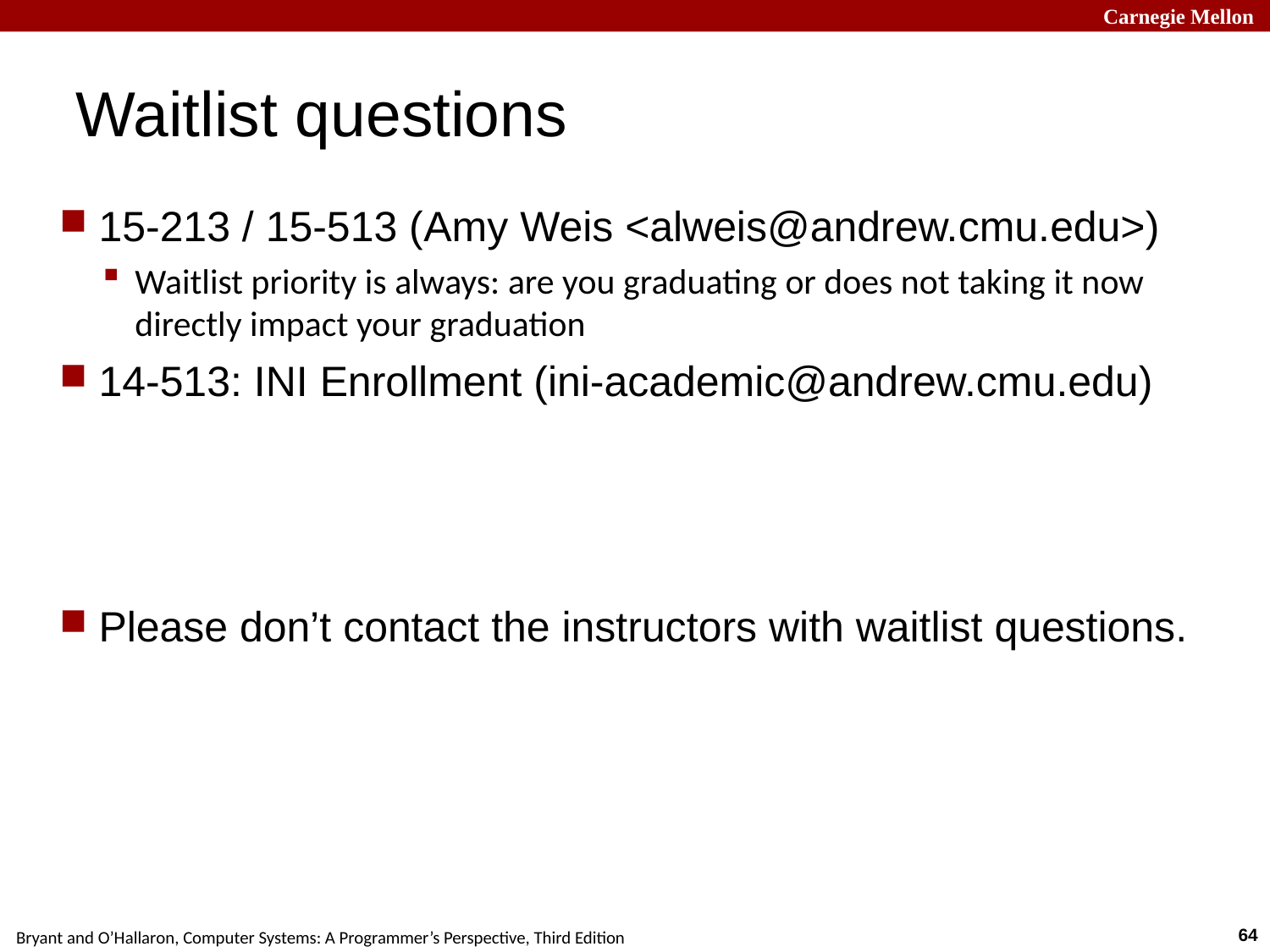

# Waitlist questions
15-213 / 15-513 (Amy Weis <alweis@andrew.cmu.edu>)
Waitlist priority is always: are you graduating or does not taking it now directly impact your graduation
14-513: INI Enrollment (ini-academic@andrew.cmu.edu)

Please don’t contact the instructors with waitlist questions.